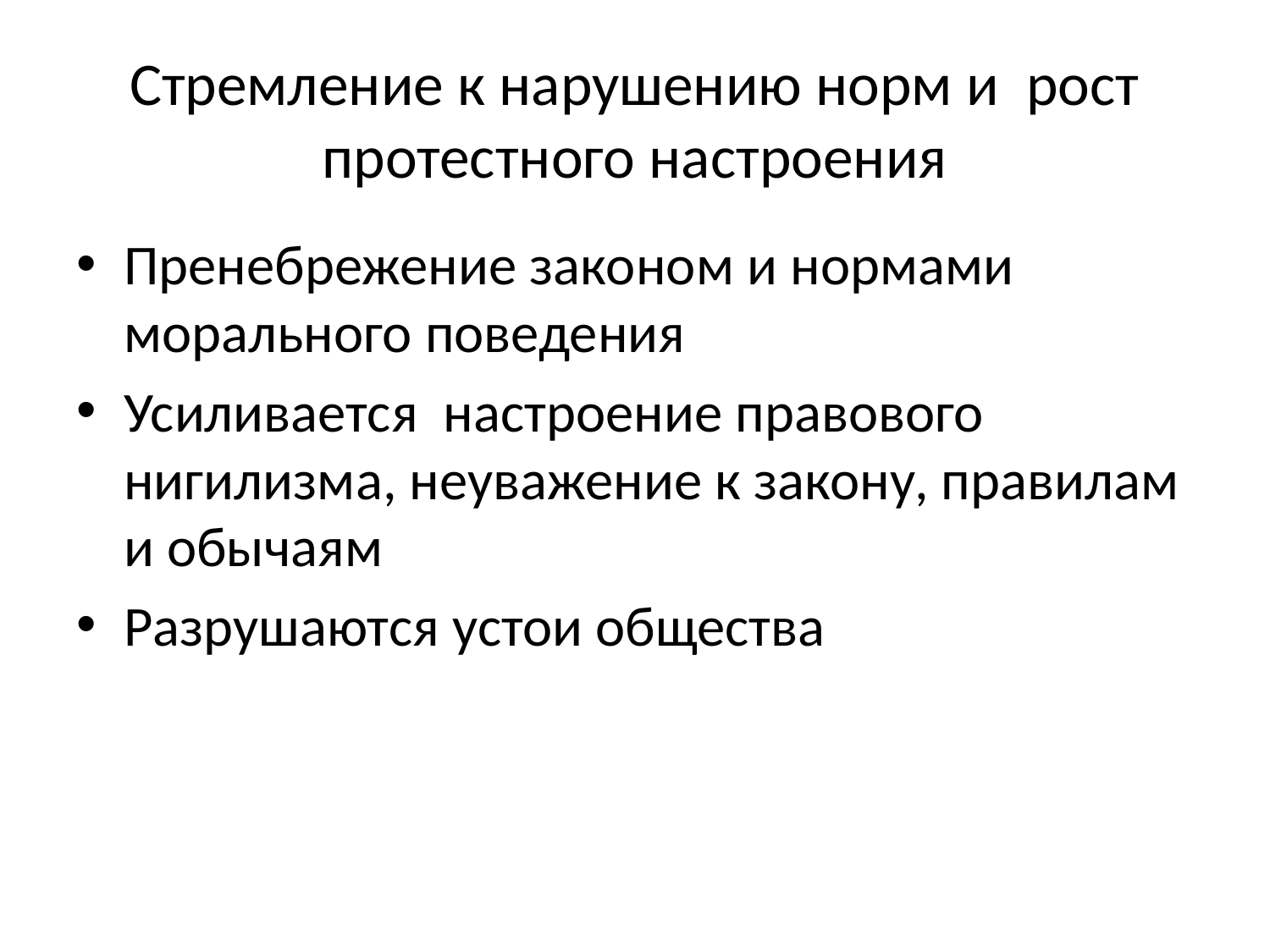

# Стремление к нарушению норм и  рост протестного настроения
Пренебрежение законом и нормами морального поведения
Усиливается  настроение правового нигилизма, неуважение к закону, правилам и обычаям
Разрушаются устои общества